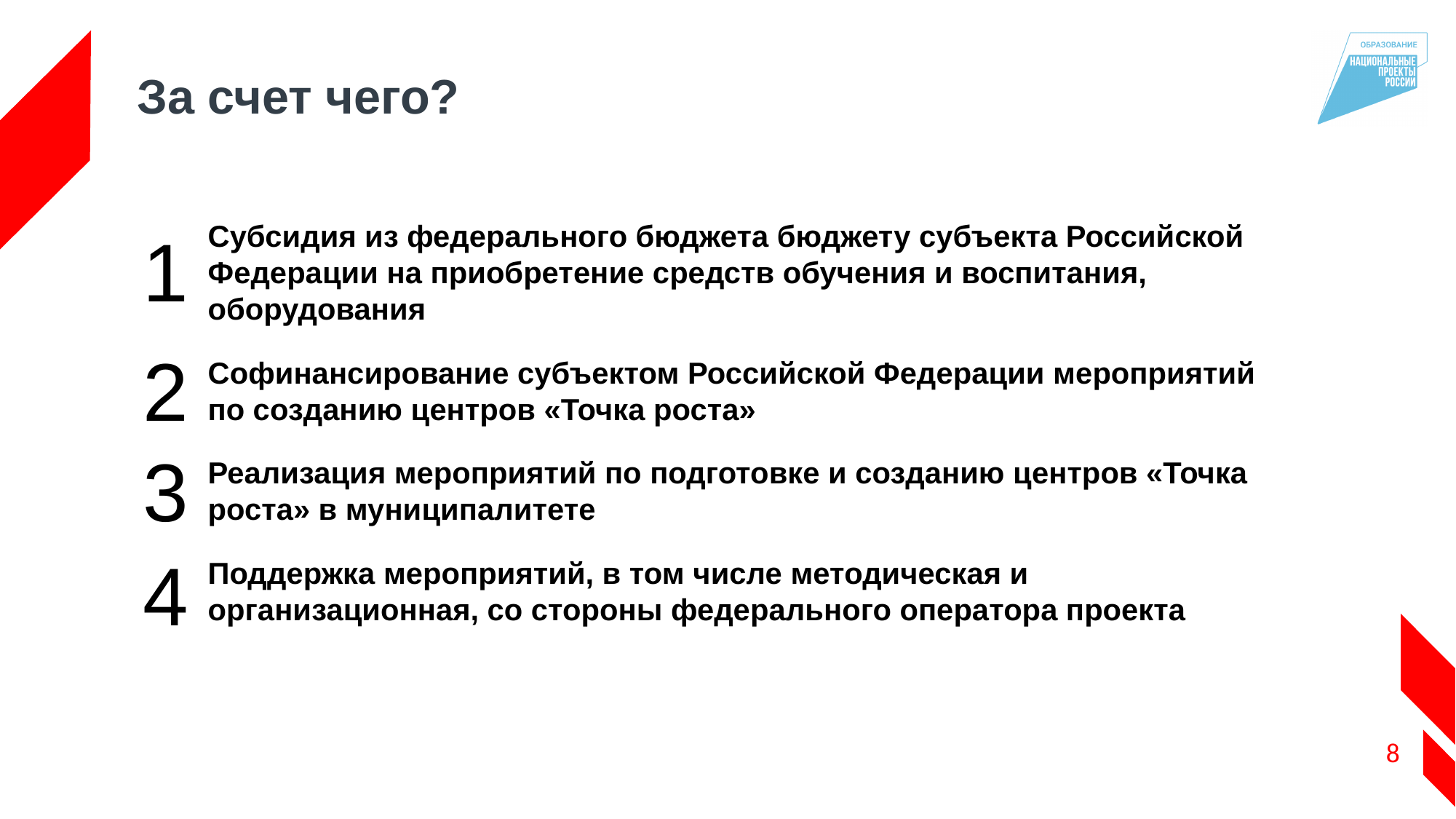

За счет чего?
1
Субсидия из федерального бюджета бюджету субъекта Российской Федерации на приобретение средств обучения и воспитания, оборудования
Софинансирование субъектом Российской Федерации мероприятий по созданию центров «Точка роста»
Реализация мероприятий по подготовке и созданию центров «Точка роста» в муниципалитете
Поддержка мероприятий, в том числе методическая и организационная, со стороны федерального оператора проекта
2
3
4